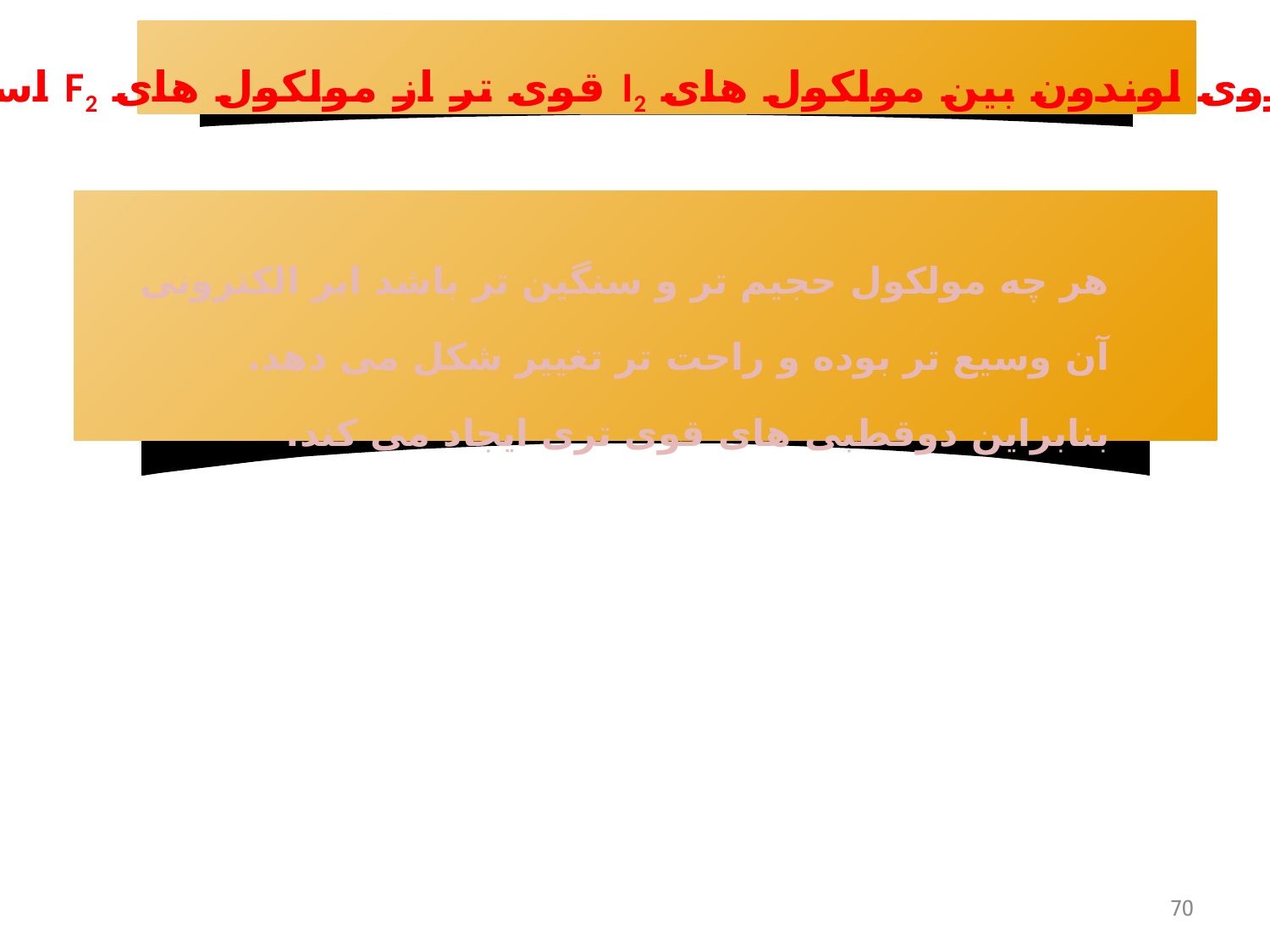

چرا نیروی لوندون بین مولکول های I2 قوی تر از مولکول های F2 است؟

هر چه مولکول حجیم تر و سنگین تر باشد ابر الکترونی آن وسیع تر بوده و راحت تر تغییر شکل می دهد. بنابراین دوقطبی های قوی تری ایجاد می کند.
70